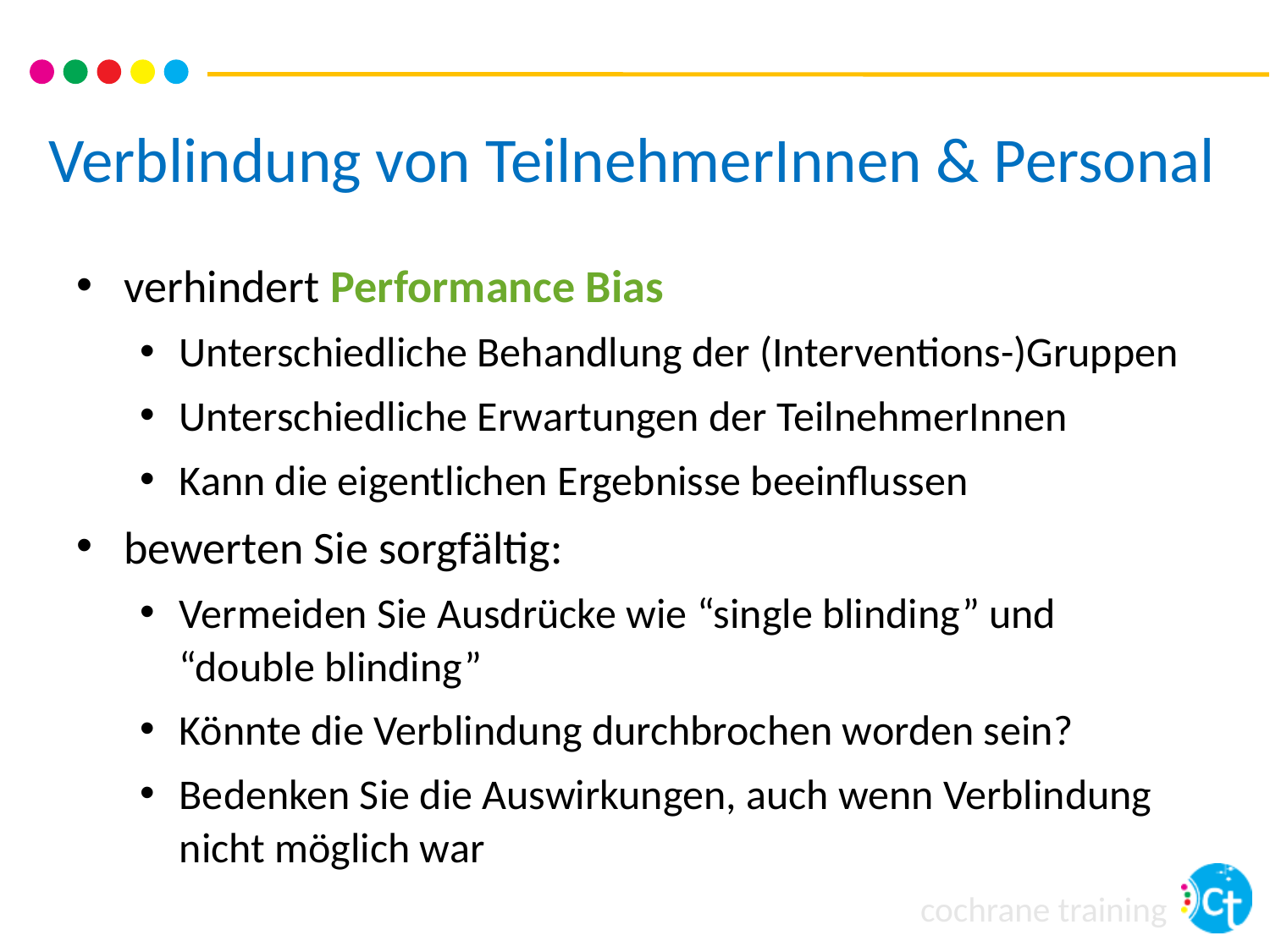

# Verblindung von TeilnehmerInnen & Personal
verhindert Performance Bias
Unterschiedliche Behandlung der (Interventions-)Gruppen
Unterschiedliche Erwartungen der TeilnehmerInnen
Kann die eigentlichen Ergebnisse beeinflussen
bewerten Sie sorgfältig:
Vermeiden Sie Ausdrücke wie “single blinding” und “double blinding”
Könnte die Verblindung durchbrochen worden sein?
Bedenken Sie die Auswirkungen, auch wenn Verblindung nicht möglich war